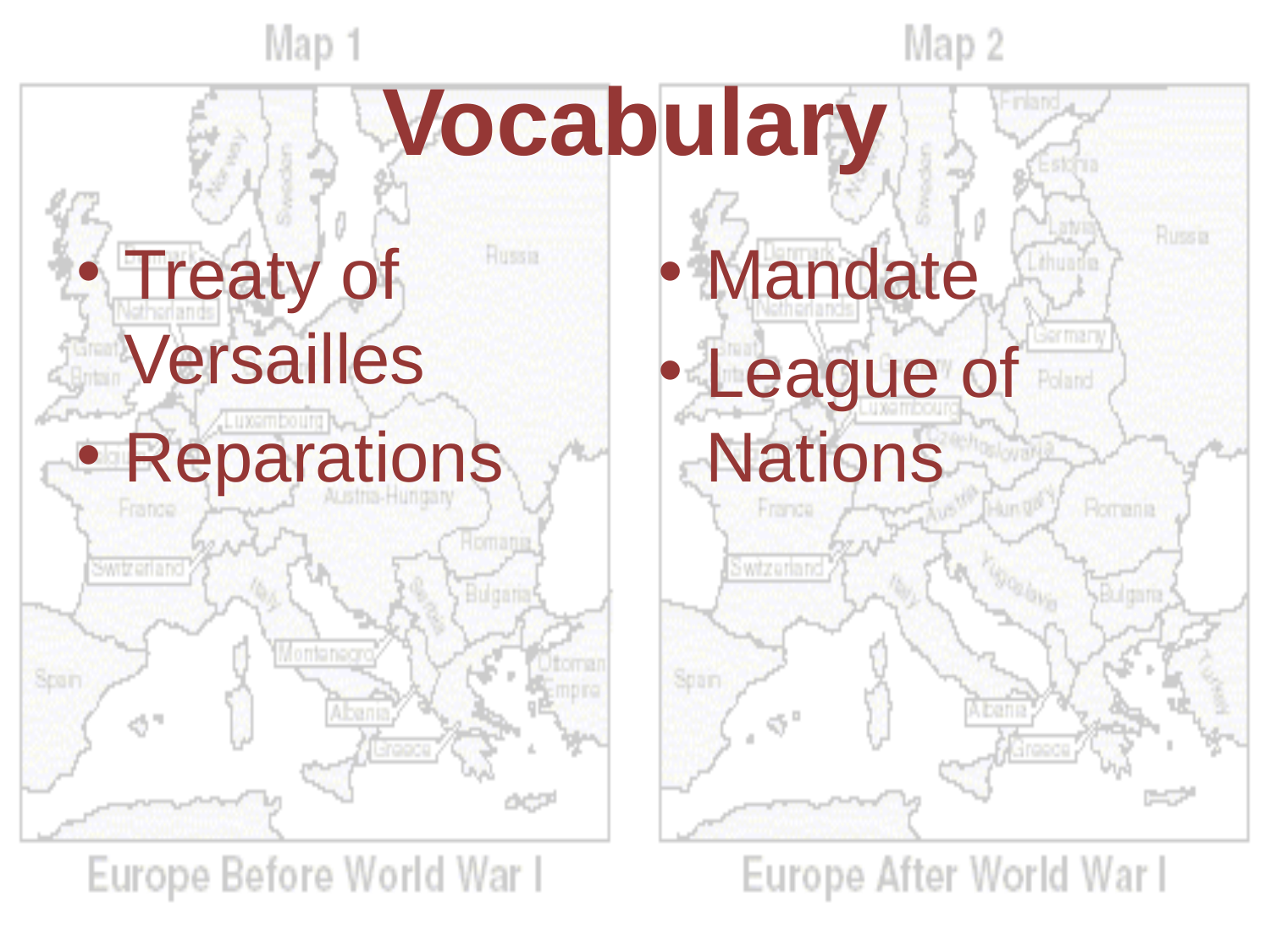

# Vocabulary
Treaty of Versailles
Reparations
Mandate
League of Nations